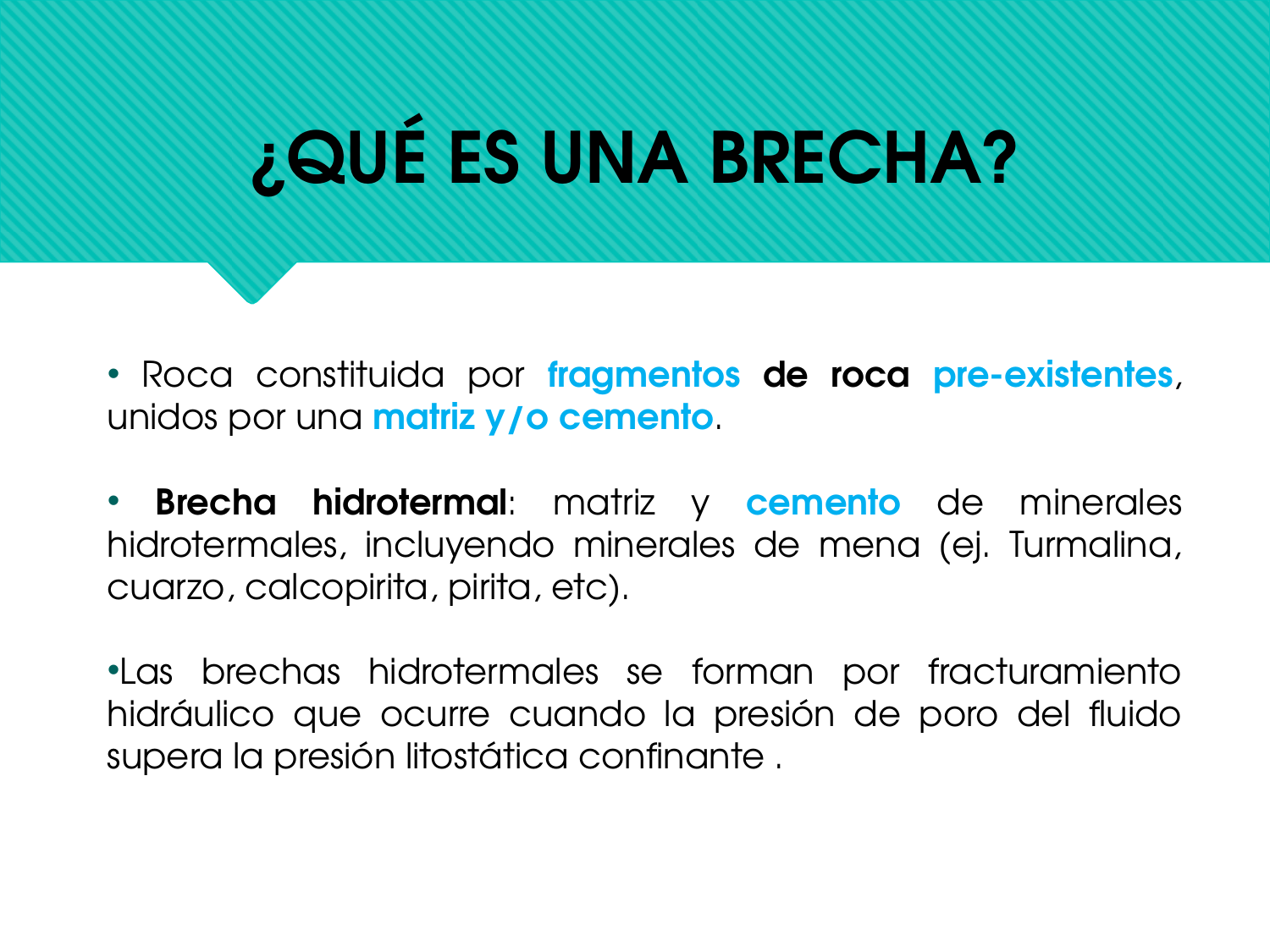

¿QUÉ ES UNA BRECHA?
 Roca constituida por fragmentos de roca pre-existentes, unidos por una matriz y/o cemento.

 Brecha hidrotermal: matriz y cemento de minerales hidrotermales, incluyendo minerales de mena (ej. Turmalina, cuarzo, calcopirita, pirita, etc).

Las brechas hidrotermales se forman por fracturamiento hidráulico que ocurre cuando la presión de poro del fluido supera la presión litostática confinante .